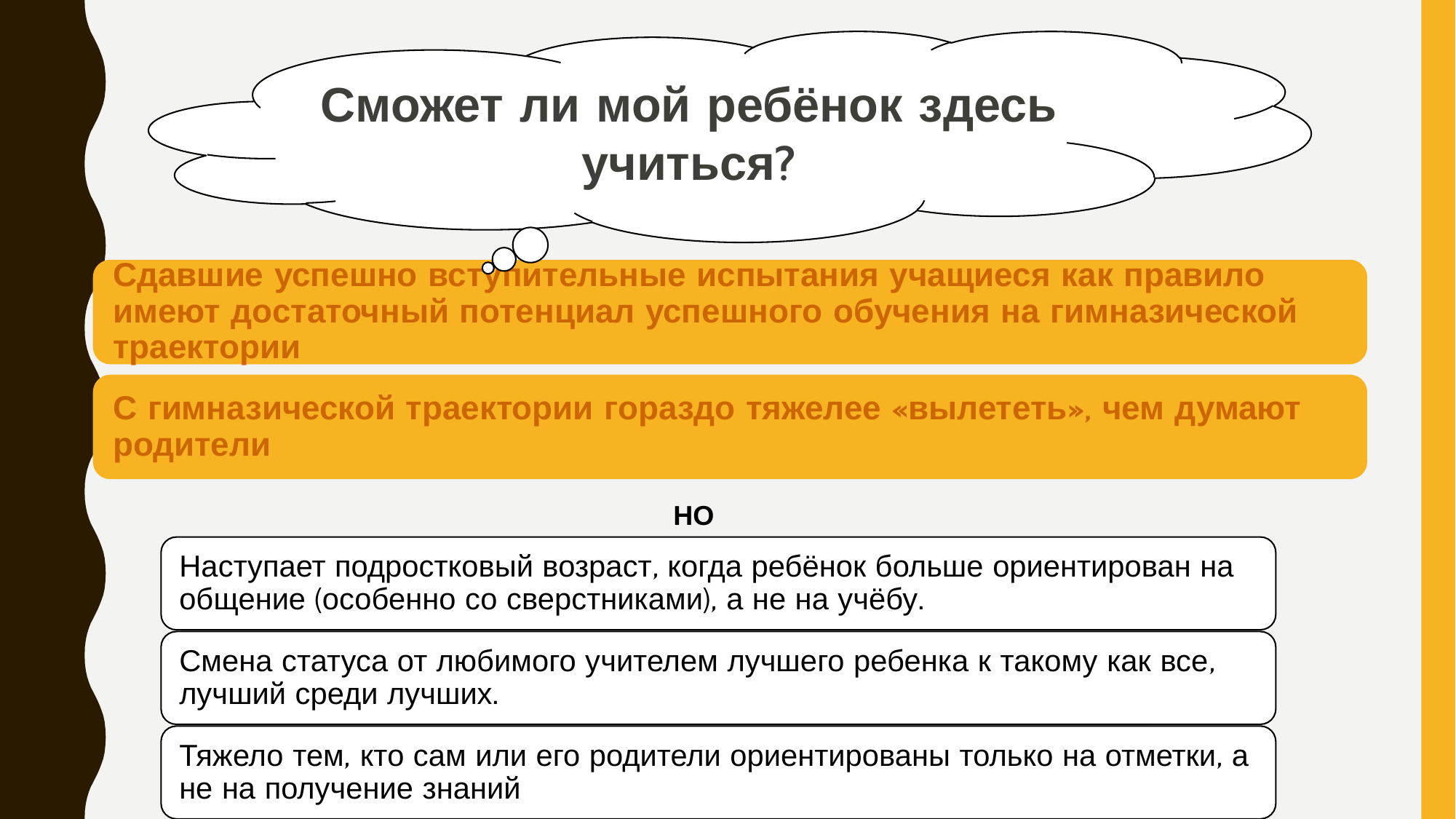

Сможет ли мой ребёнок здесь учиться?
Сдавшие успешно вступительные испытания учащиеся как правило имеют достаточный потенциал успешного обучения на гимназической траектории
С гимназической траектории гораздо тяжелее «вылететь», чем думают родители
НО
Наступает подростковый возраст, когда ребёнок больше ориентирован на общение (особенно со сверстниками), а не на учёбу.
Смена статуса от любимого учителем лучшего ребенка к такому как все, лучший среди лучших.
Тяжело тем, кто сам или его родители ориентированы только на отметки, а не на получение знаний